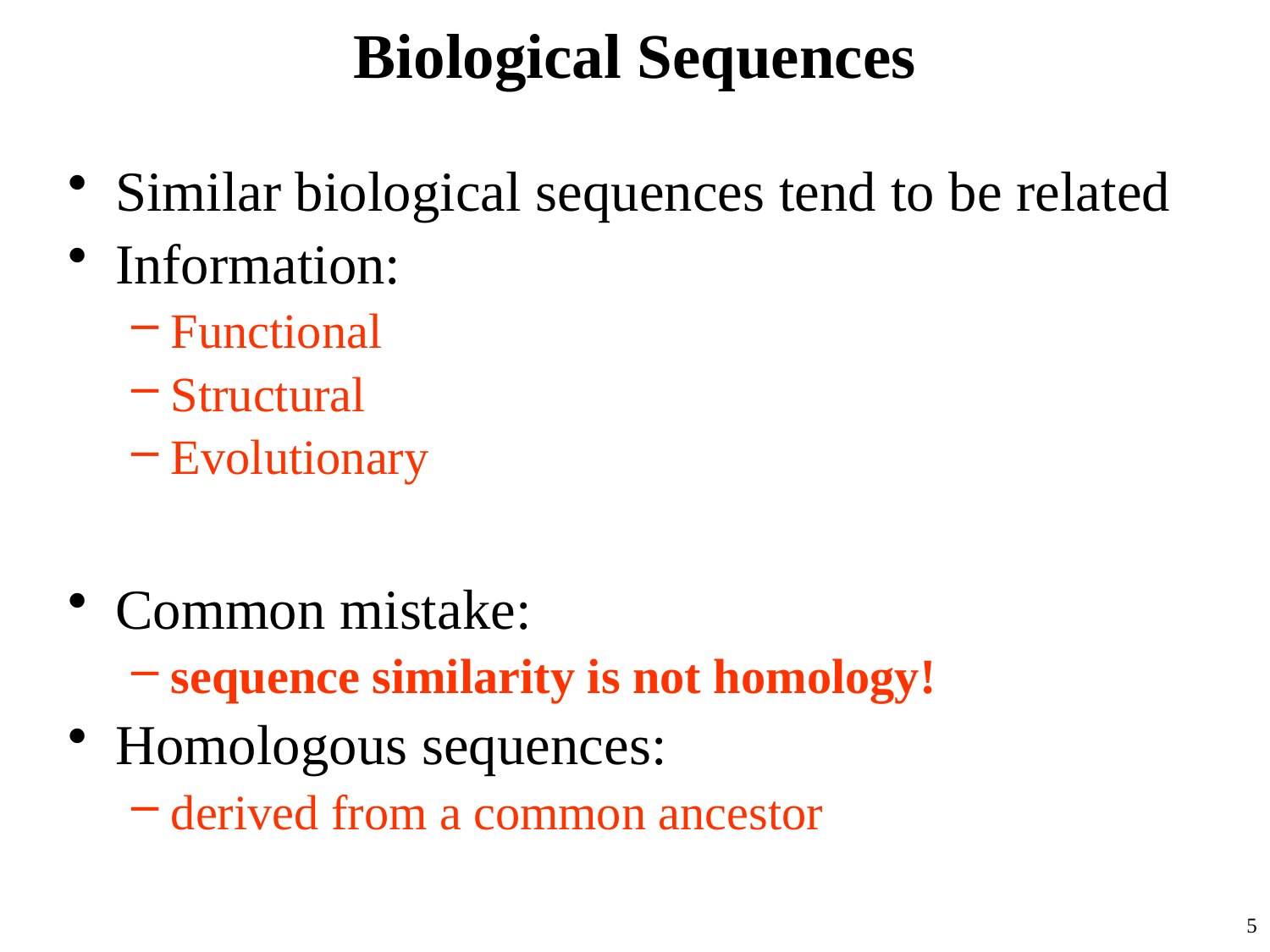

# Biological Sequences
Similar biological sequences tend to be related
Information:
Functional
Structural
Evolutionary

Common mistake:
sequence similarity is not homology!
Homologous sequences:
derived from a common ancestor
5